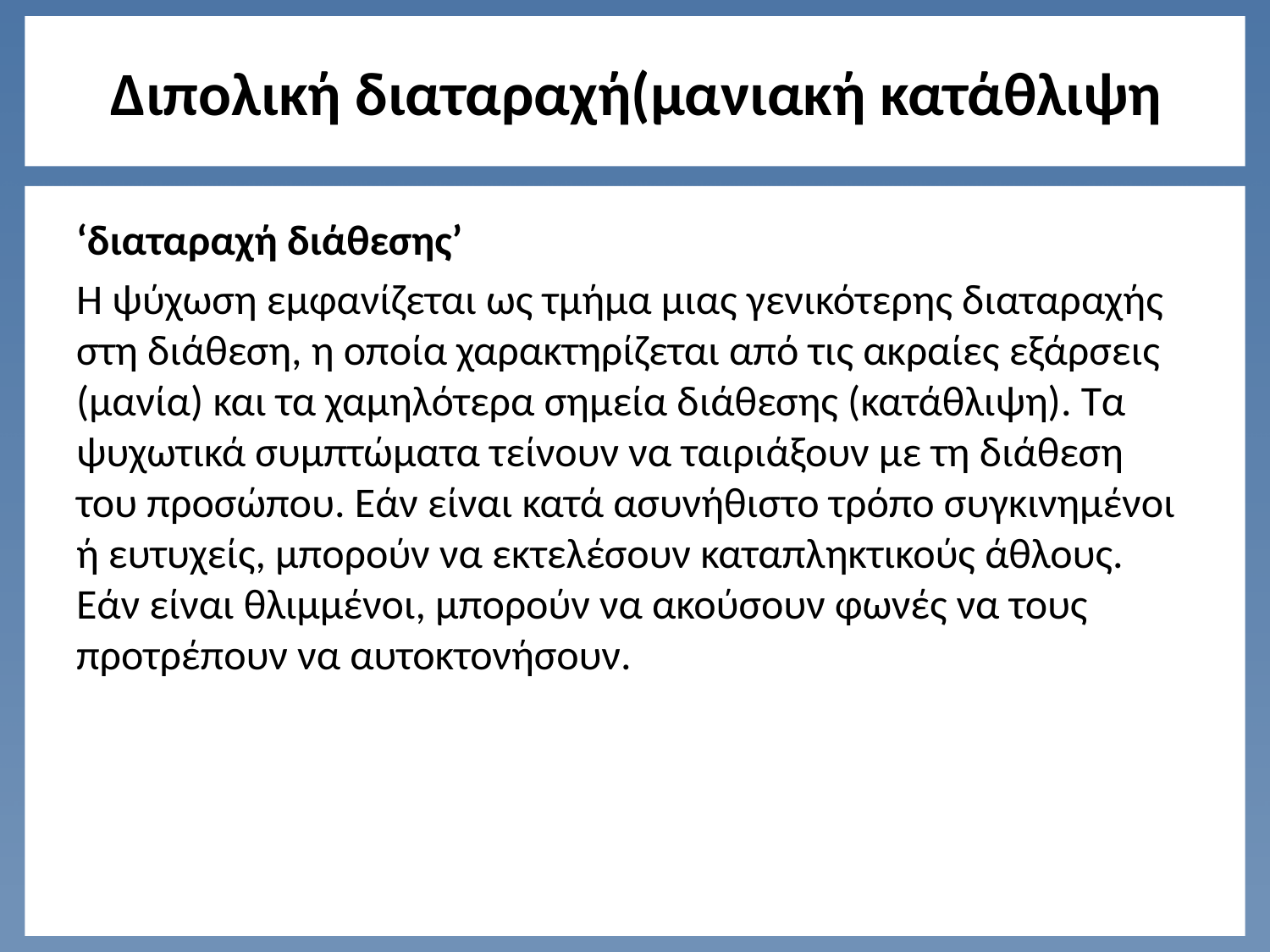

# Διπολική διαταραχή(μανιακή κατάθλιψη
‘διαταραχή διάθεσης’
Η ψύχωση εμφανίζεται ως τμήμα μιας γενικότερης διαταραχής στη διάθεση, η οποία χαρακτηρίζεται από τις ακραίες εξάρσεις (μανία) και τα χαμηλότερα σημεία διάθεσης (κατάθλιψη). Τα ψυχωτικά συμπτώματα τείνουν να ταιριάξουν με τη διάθεση του προσώπου. Εάν είναι κατά ασυνήθιστο τρόπο συγκινημένοι ή ευτυχείς, μπορούν να εκτελέσουν καταπληκτικούς άθλους. Εάν είναι θλιμμένοι, μπορούν να ακούσουν φωνές να τους προτρέπουν να αυτοκτονήσουν.